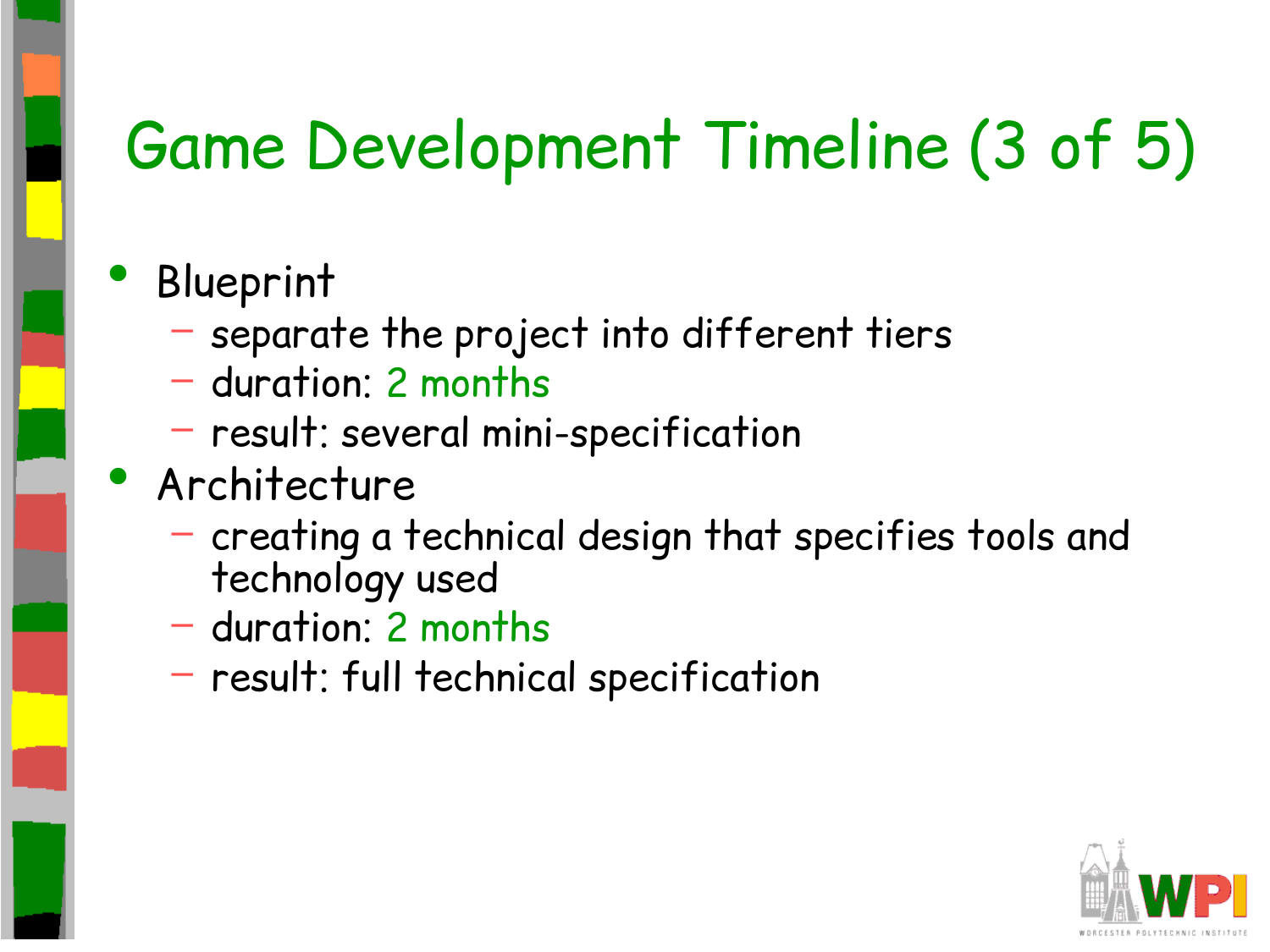

# Game Development Timeline (3 of 5)
Blueprint
separate the project into different tiers
duration: 2 months
result: several mini-specification
Architecture
creating a technical design that specifies tools and technology used
duration: 2 months
result: full technical specification